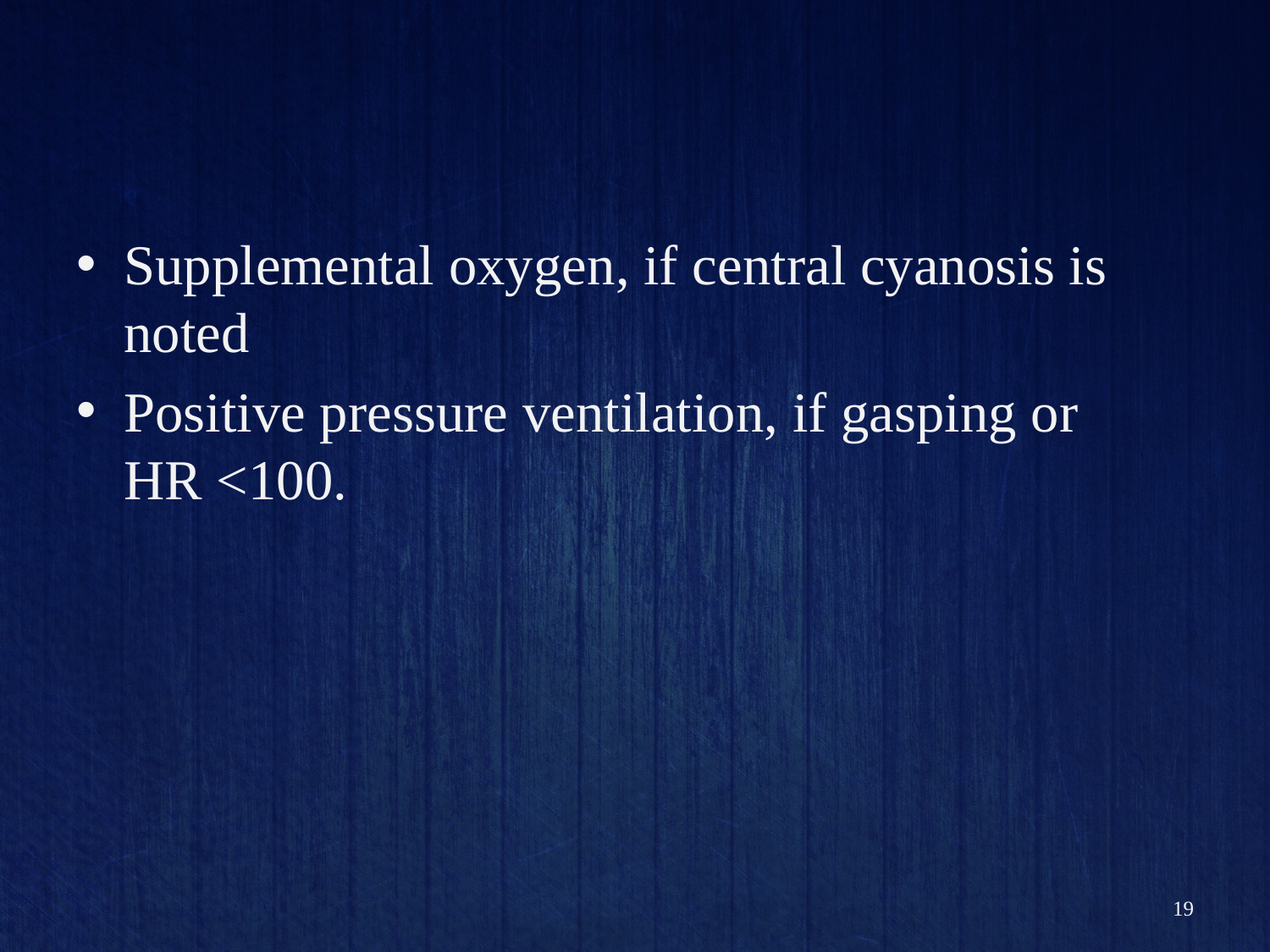

#
Supplemental oxygen, if central cyanosis is noted
Positive pressure ventilation, if gasping or   HR <100.
19